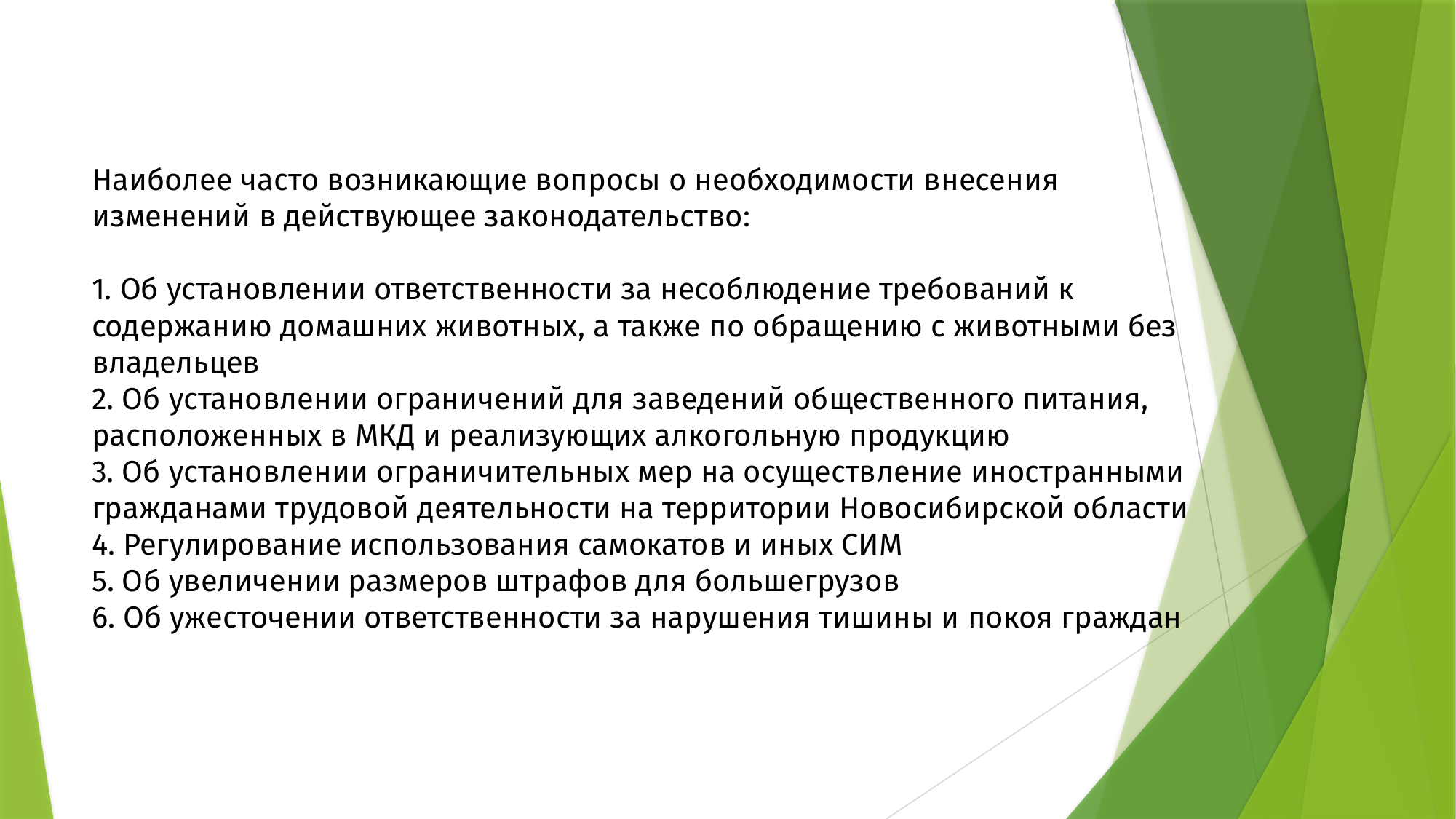

# Наиболее часто возникающие вопросы о необходимости внесения изменений в действующее законодательство: 1. Об установлении ответственности за несоблюдение требований к содержанию домашних животных, а также по обращению с животными без владельцев 2. Об установлении ограничений для заведений общественного питания, расположенных в МКД и реализующих алкогольную продукцию 3. Об установлении ограничительных мер на осуществление иностранными гражданами трудовой деятельности на территории Новосибирской области 4. Регулирование использования самокатов и иных СИМ 5. Об увеличении размеров штрафов для большегрузов 6. Об ужесточении ответственности за нарушения тишины и покоя граждан